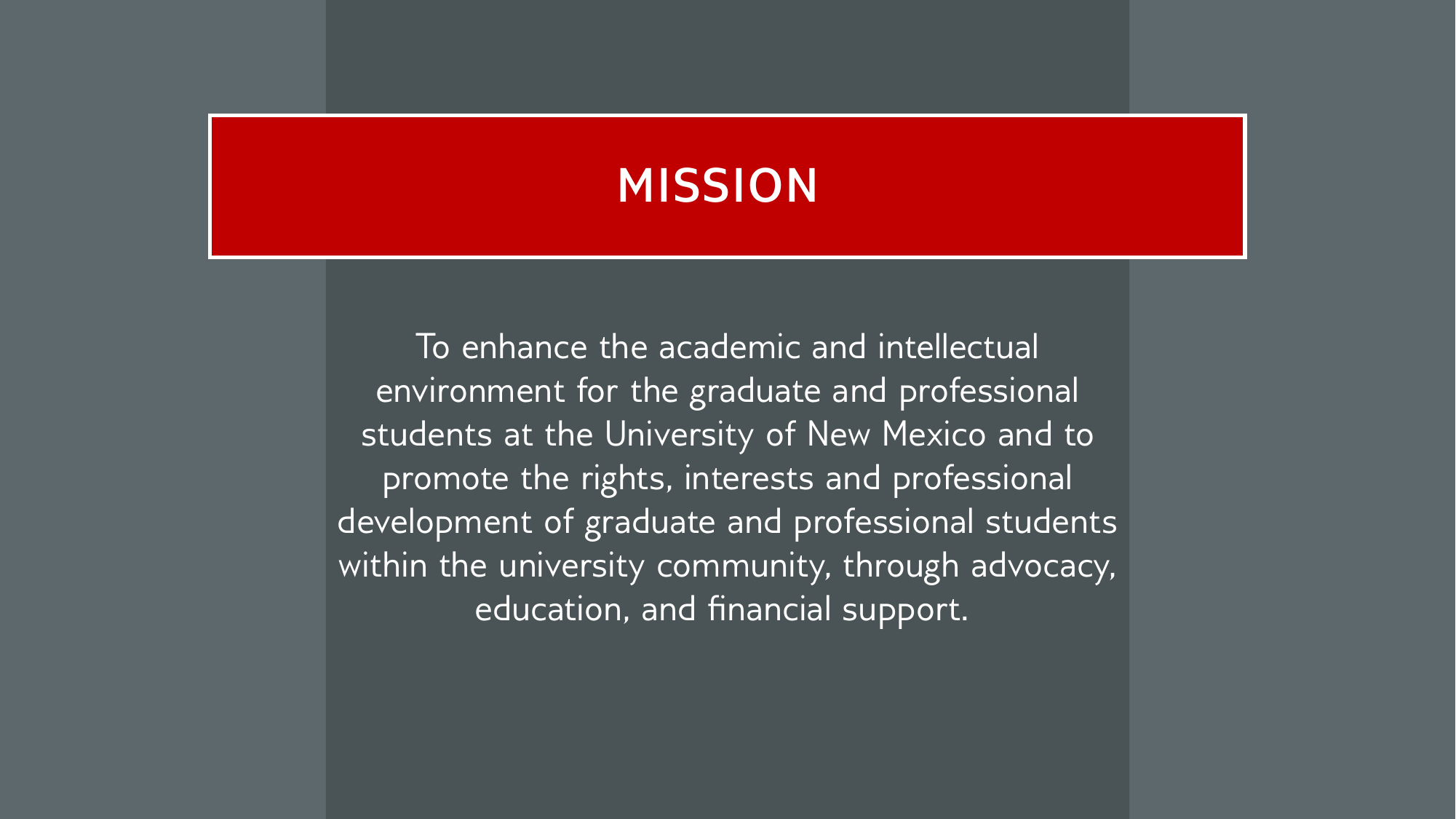

# Mission
To enhance the academic and intellectual environment for the graduate and professional students at the University of New Mexico and to promote the rights, interests and professional development of graduate and professional students within the university community, through advocacy, education, and financial support.